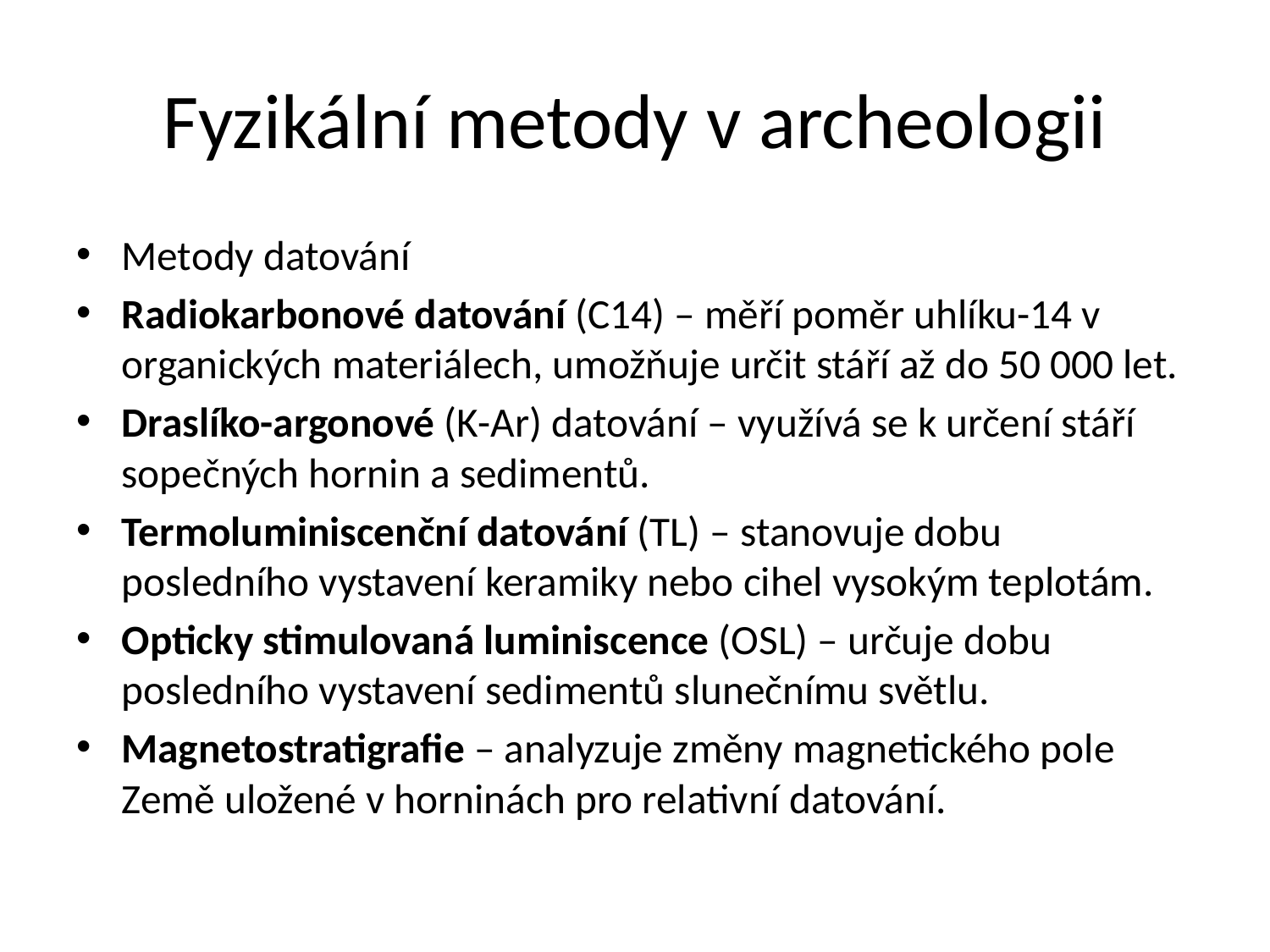

# Fyzikální metody v archeologii
Metody datování
Radiokarbonové datování (C14) – měří poměr uhlíku-14 v organických materiálech, umožňuje určit stáří až do 50 000 let.
Draslíko-argonové (K-Ar) datování – využívá se k určení stáří sopečných hornin a sedimentů.
Termoluminiscenční datování (TL) – stanovuje dobu posledního vystavení keramiky nebo cihel vysokým teplotám.
Opticky stimulovaná luminiscence (OSL) – určuje dobu posledního vystavení sedimentů slunečnímu světlu.
Magnetostratigrafie – analyzuje změny magnetického pole Země uložené v horninách pro relativní datování.